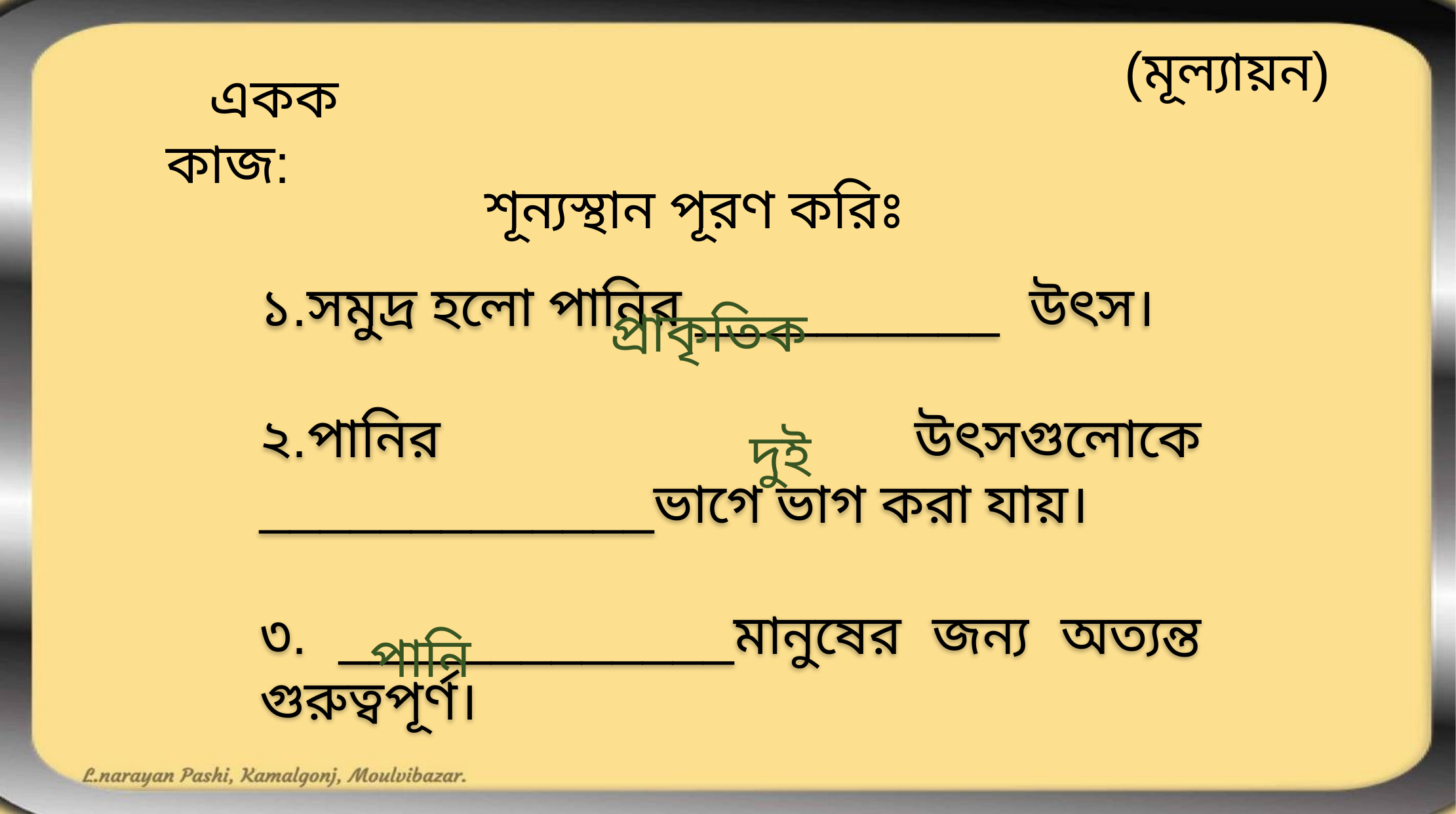

(মূল্যায়ন)
একক কাজ:
শূন্যস্থান পূরণ করিঃ
১.সমুদ্র হলো পানির __________  উৎস।

২.পানির উৎসগুলোকে _____________ভাগে ভাগ করা যায়।

৩. _____________মানুষের জন্য অত্যন্ত গুরুত্বপূর্ণ।
প্রাকৃতিক
দুই
পানি